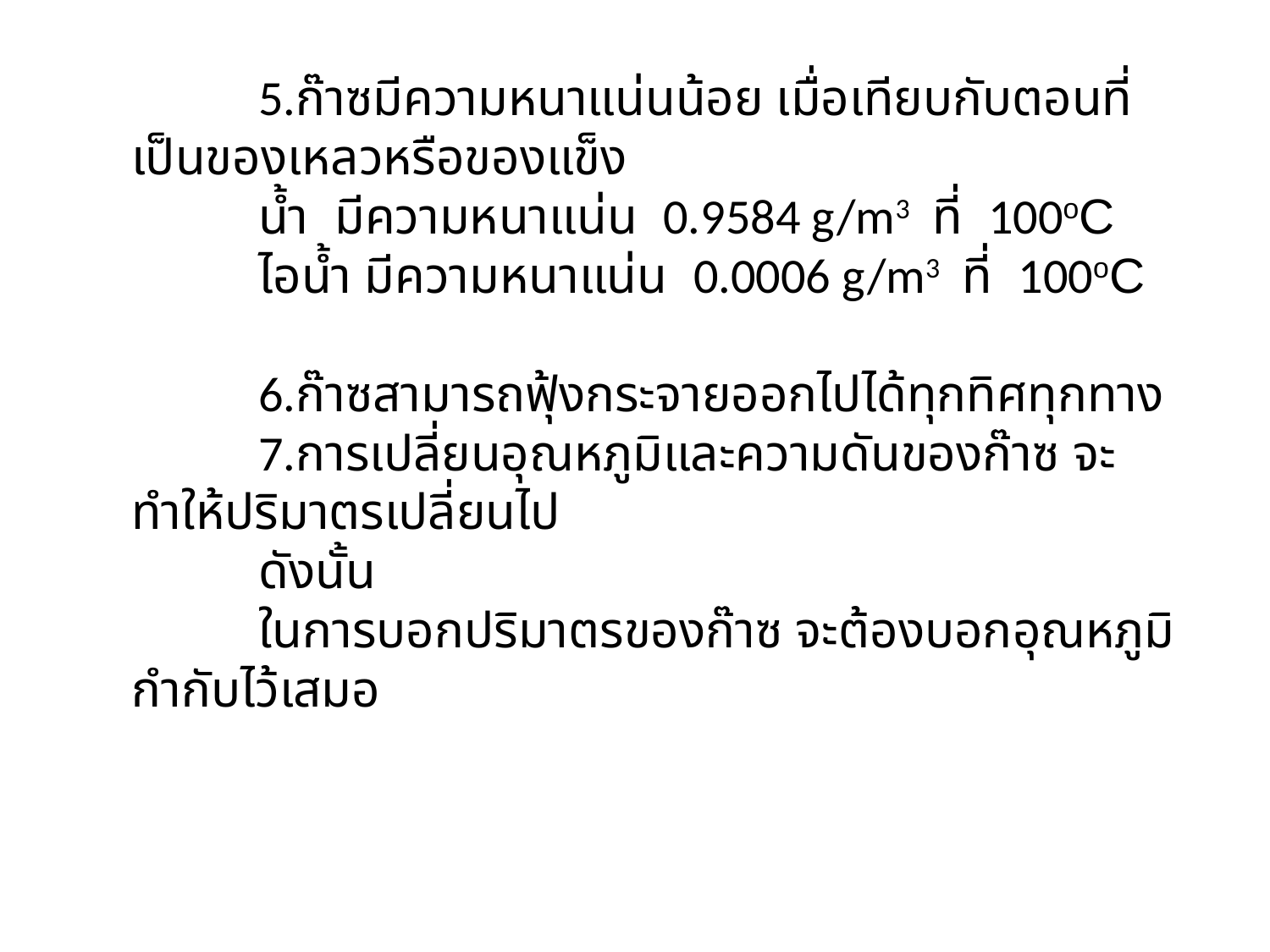

5.ก๊าซมีความหนาแน่นน้อย เมื่อเทียบกับตอนที่เป็นของเหลวหรือของแข็ง
	น้ำ  มีความหนาแน่น  0.9584 g/m3  ที่  100οC
	ไอน้ำ มีความหนาแน่น  0.0006 g/m3  ที่  100οC

	6.ก๊าซสามารถฟุ้งกระจายออกไปได้ทุกทิศทุกทาง
	7.การเปลี่ยนอุณหภูมิและความดันของก๊าซ จะทำให้ปริมาตรเปลี่ยนไป
	ดังนั้น
	ในการบอกปริมาตรของก๊าซ จะต้องบอกอุณหภูมิกำกับไว้เสมอ